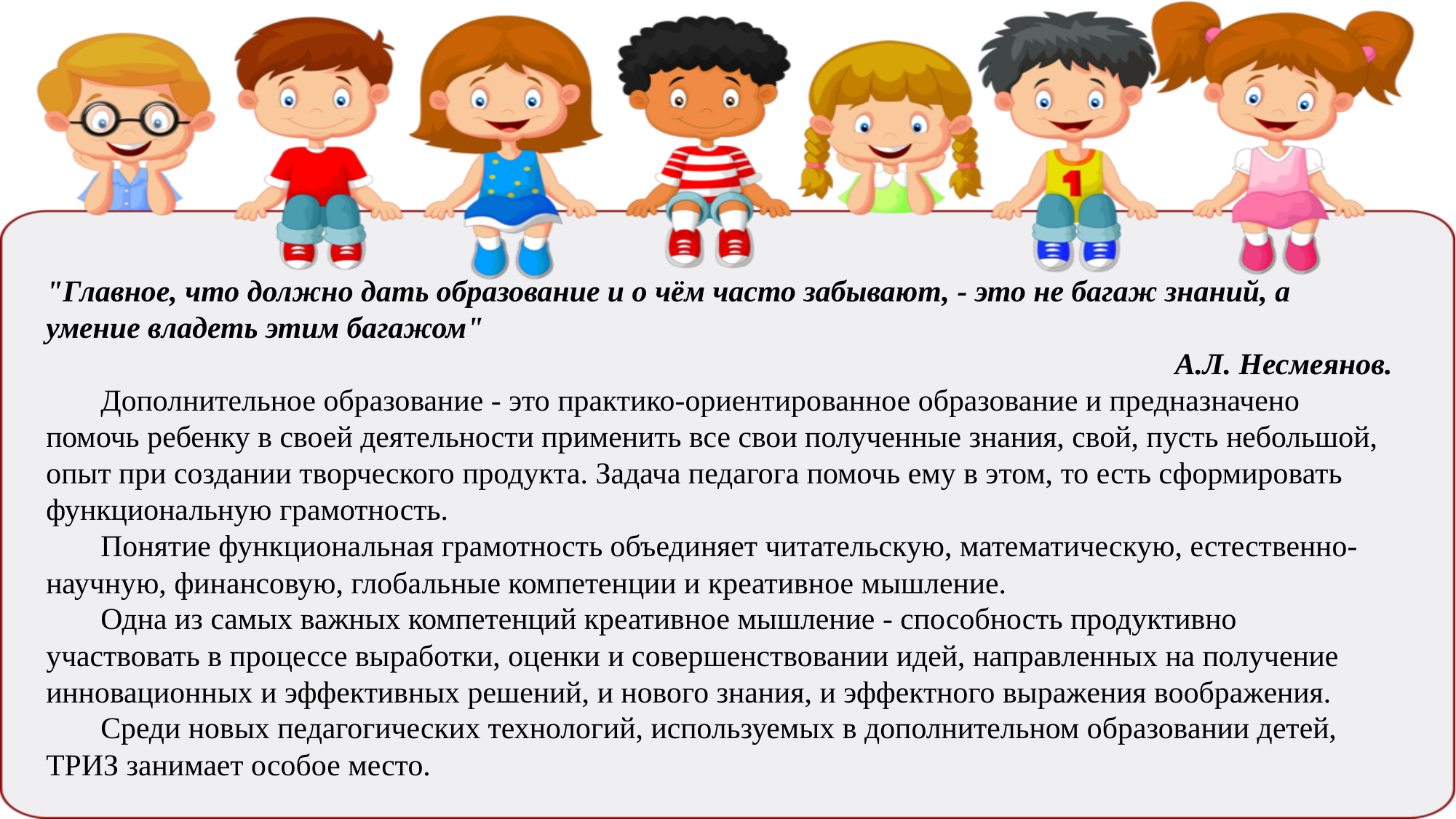

"Главное, что должно дать образование и о чём часто забывают, - это не багаж знаний, а умение владеть этим багажом"
А.Л. Несмеянов.
Дополнительное образование - это практико-ориентированное образование и предназначено помочь ребенку в своей деятельности применить все свои полученные знания, свой, пусть небольшой, опыт при создании творческого продукта. Задача педагога помочь ему в этом, то есть сформировать функциональную грамотность.
Понятие функциональная грамотность объединяет читательскую, математическую, естественно-научную, финансовую, глобальные компетенции и креативное мышление.
Одна из самых важных компетенций креативное мышление - способность продуктивно участвовать в процессе выработки, оценки и совершенствовании идей, направленных на получение инновационных и эффективных решений, и нового знания, и эффектного выражения воображения.
Среди новых педагогических технологий, используемых в дополнительном образовании детей, ТРИЗ занимает особое место.